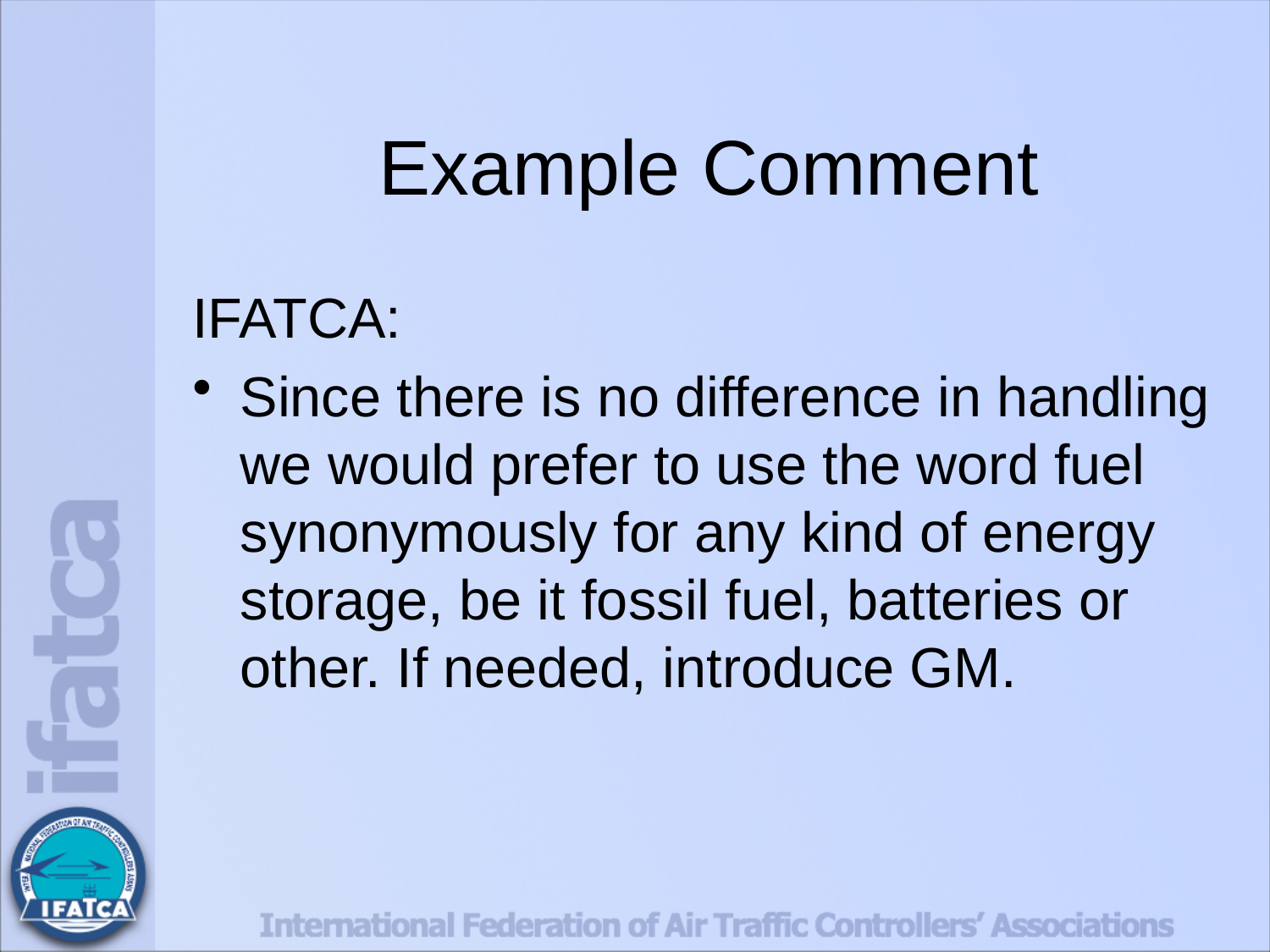

# Example Comment
IFATCA:
Since there is no difference in handling we would prefer to use the word fuel synonymously for any kind of energy storage, be it fossil fuel, batteries or other. If needed, introduce GM.